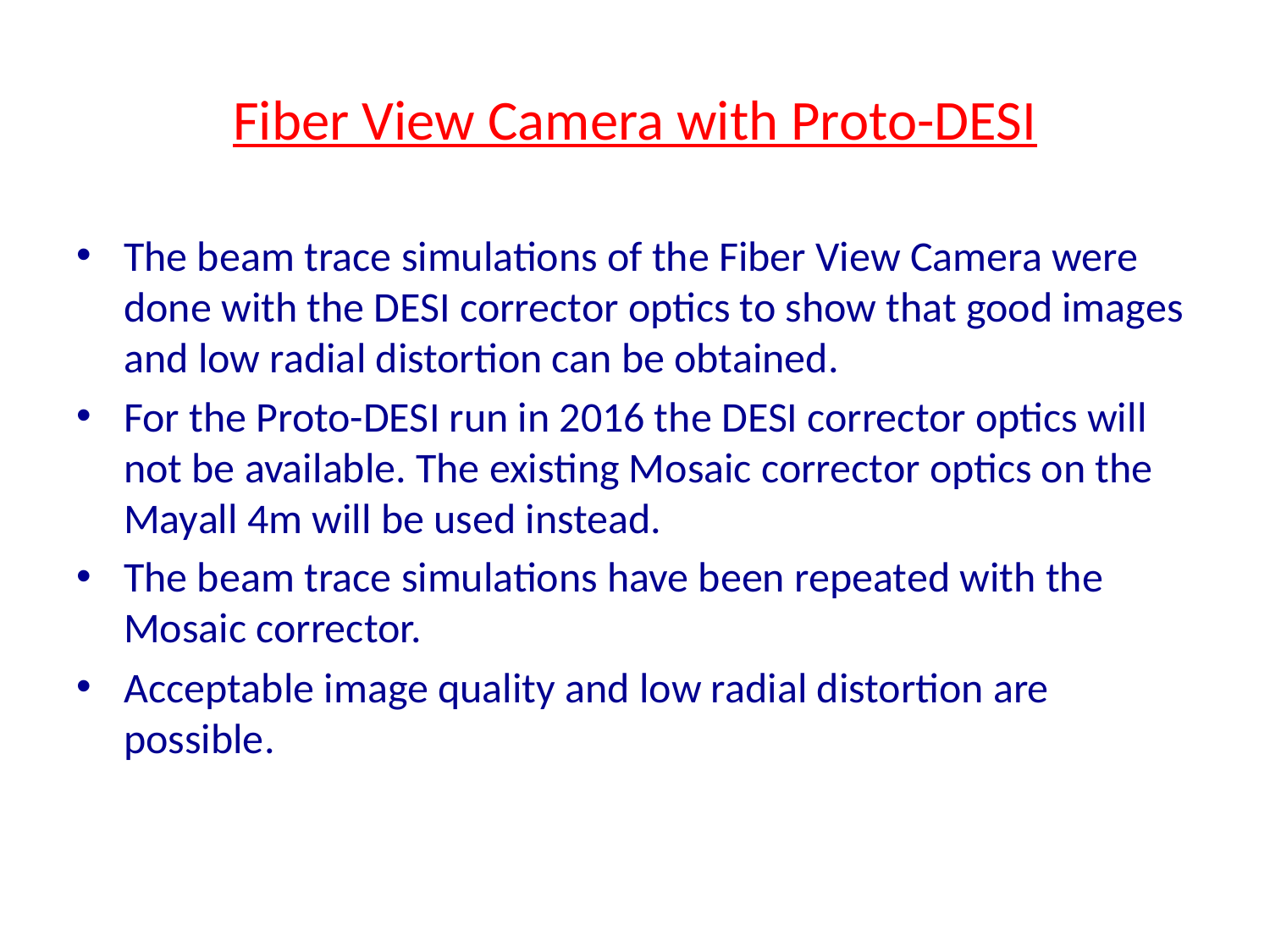

# Fiber View Camera with Proto-DESI
The beam trace simulations of the Fiber View Camera were done with the DESI corrector optics to show that good images and low radial distortion can be obtained.
For the Proto-DESI run in 2016 the DESI corrector optics will not be available. The existing Mosaic corrector optics on the Mayall 4m will be used instead.
The beam trace simulations have been repeated with the Mosaic corrector.
Acceptable image quality and low radial distortion are possible.